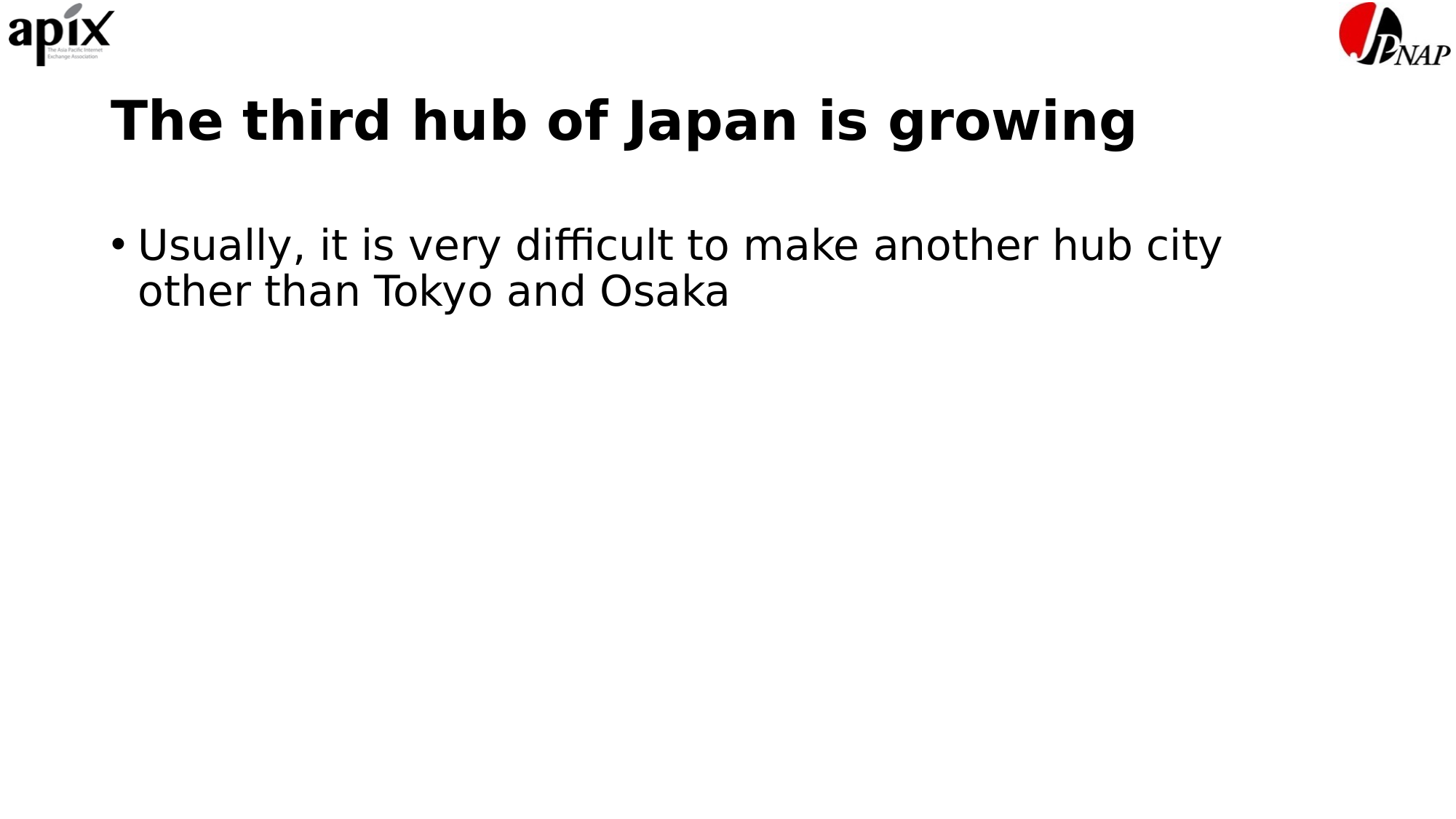

# The third hub of Japan is growing
Usually, it is very difficult to make another hub city other than Tokyo and Osaka